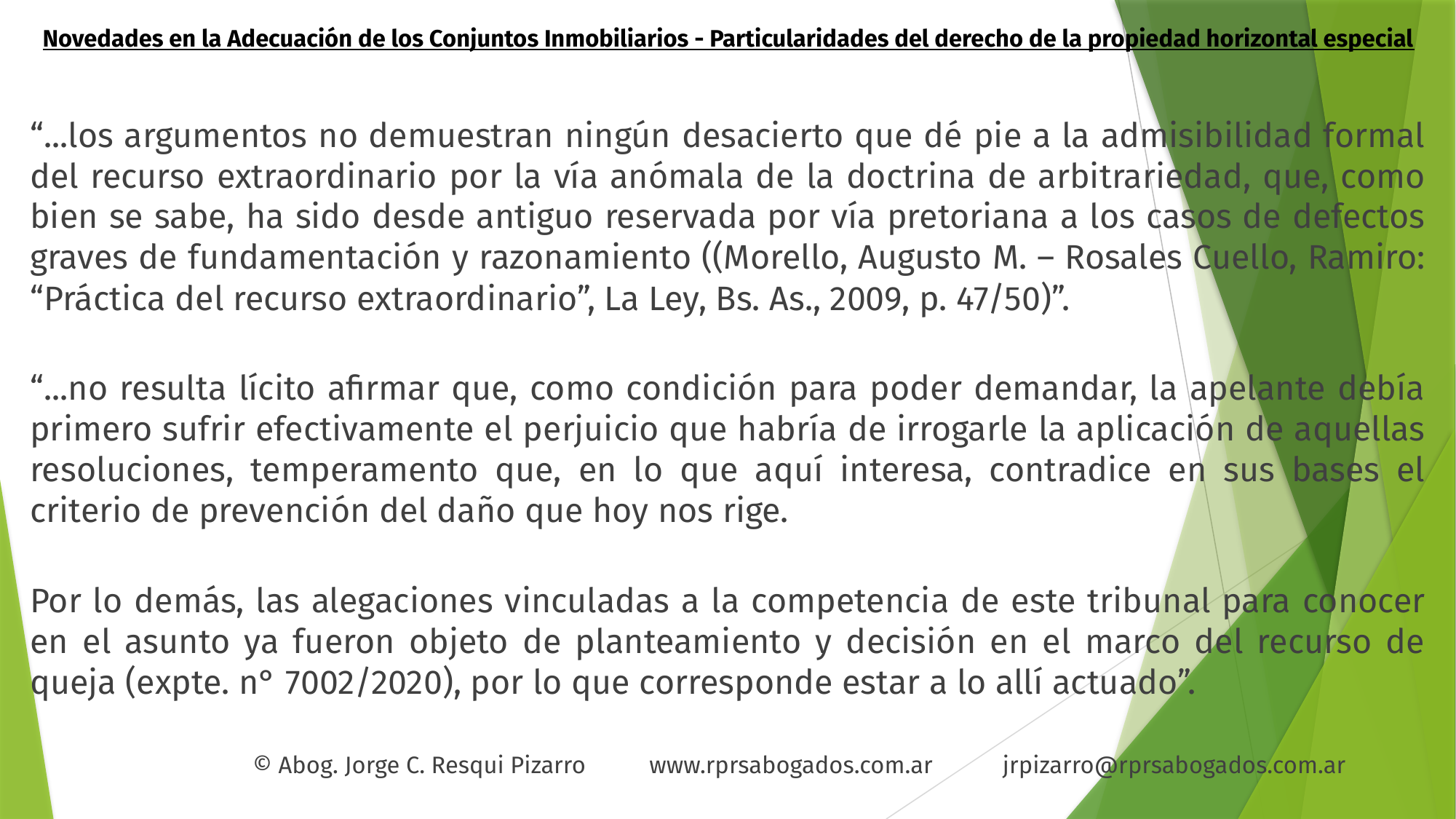

# Novedades en la Adecuación de los Conjuntos Inmobiliarios - Particularidades del derecho de la propiedad horizontal especial
“...los argumentos no demuestran ningún desacierto que dé pie a la admisibilidad formal del recurso extraordinario por la vía anómala de la doctrina de arbitrariedad, que, como bien se sabe, ha sido desde antiguo reservada por vía pretoriana a los casos de defectos graves de fundamentación y razonamiento ((Morello, Augusto M. – Rosales Cuello, Ramiro: “Práctica del recurso extraordinario”, La Ley, Bs. As., 2009, p. 47/50)”.

“...no resulta lícito afirmar que, como condición para poder demandar, la apelante debía primero sufrir efectivamente el perjuicio que habría de irrogarle la aplicación de aquellas resoluciones, temperamento que, en lo que aquí interesa, contradice en sus bases el criterio de prevención del daño que hoy nos rige.

Por lo demás, las alegaciones vinculadas a la competencia de este tribunal para conocer en el asunto ya fueron objeto de planteamiento y decisión en el marco del recurso de queja (expte. n° 7002/2020), por lo que corresponde estar a lo allí actuado”.

                                   © Abog. Jorge C. Resqui Pizarro          www.rprsabogados.com.ar           jrpizarro@rprsabogados.com.ar